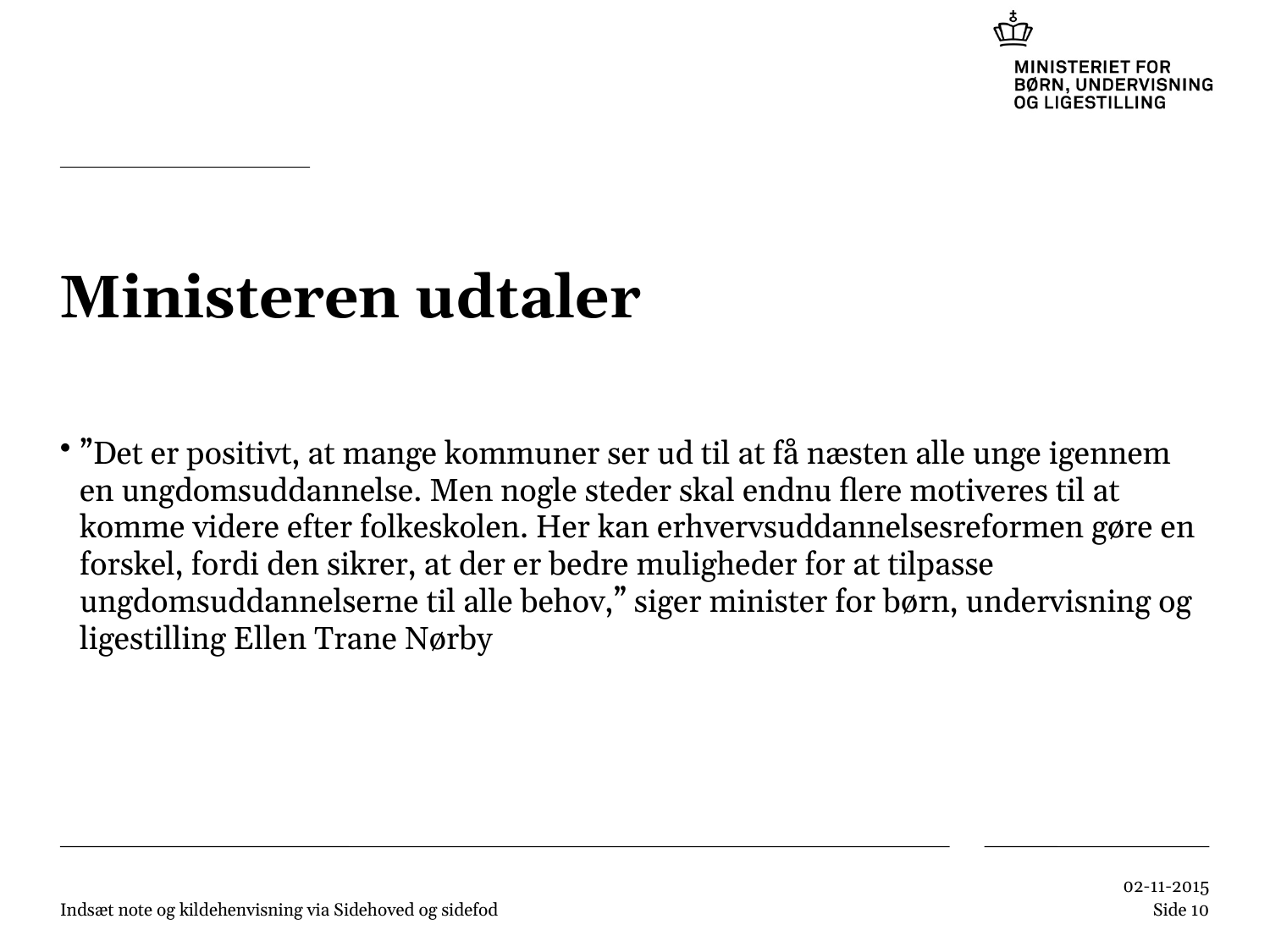

# Ministeren udtaler

”Det er positivt, at mange kommuner ser ud til at få næsten alle unge igennem en ungdomsuddannelse. Men nogle steder skal endnu flere motiveres til at komme videre efter folkeskolen. Her kan erhvervsuddannelsesreformen gøre en forskel, fordi den sikrer, at der er bedre muligheder for at tilpasse ungdomsuddannelserne til alle behov,” siger minister for børn, undervisning og ligestilling Ellen Trane Nørby
Indsæt note og kildehenvisning via Sidehoved og sidefod
02-11-2015
Side 10